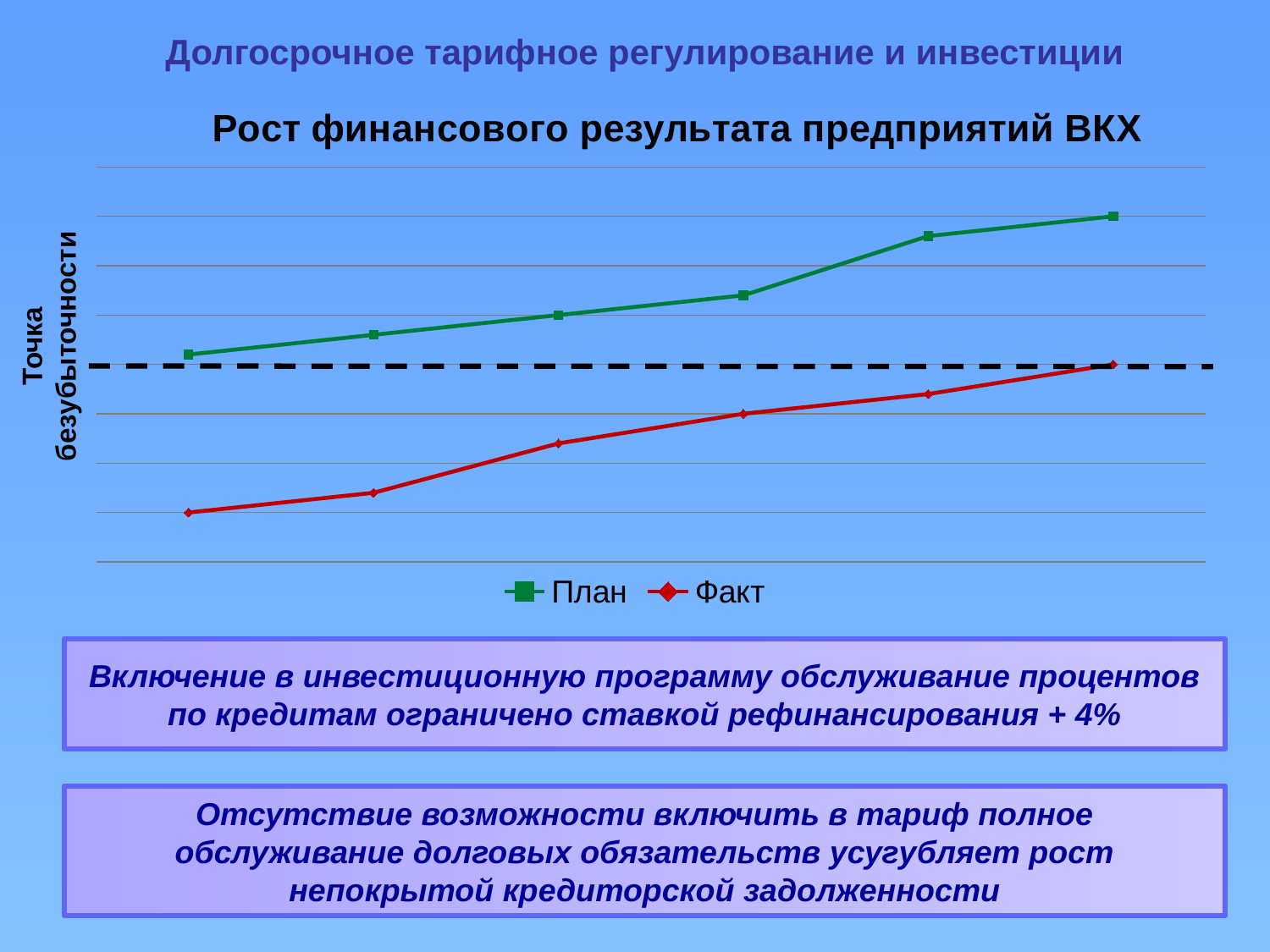

Долгосрочное тарифное регулирование и инвестиции

### Chart: Рост финансового результата предприятий ВКХ

| Category | План | Факт |
|---|---|---|
| 2002 | 1.0 | -15.0 |
| 2003 | 3.0 | -13.0 |
| 2004 | 5.0 | -8.0 |
| 2005 | 7.0 | -5.0 |
| 2006 | 13.0 | -3.0 |
| 2007 | 15.0 | 0.0 |
Точка безубыточности

Включение в инвестиционную программу обслуживание процентов по кредитам ограничено ставкой рефинансирования + 4%
Отсутствие возможности включить в тариф полное обслуживание долговых обязательств усугубляет рост непокрытой кредиторской задолженности